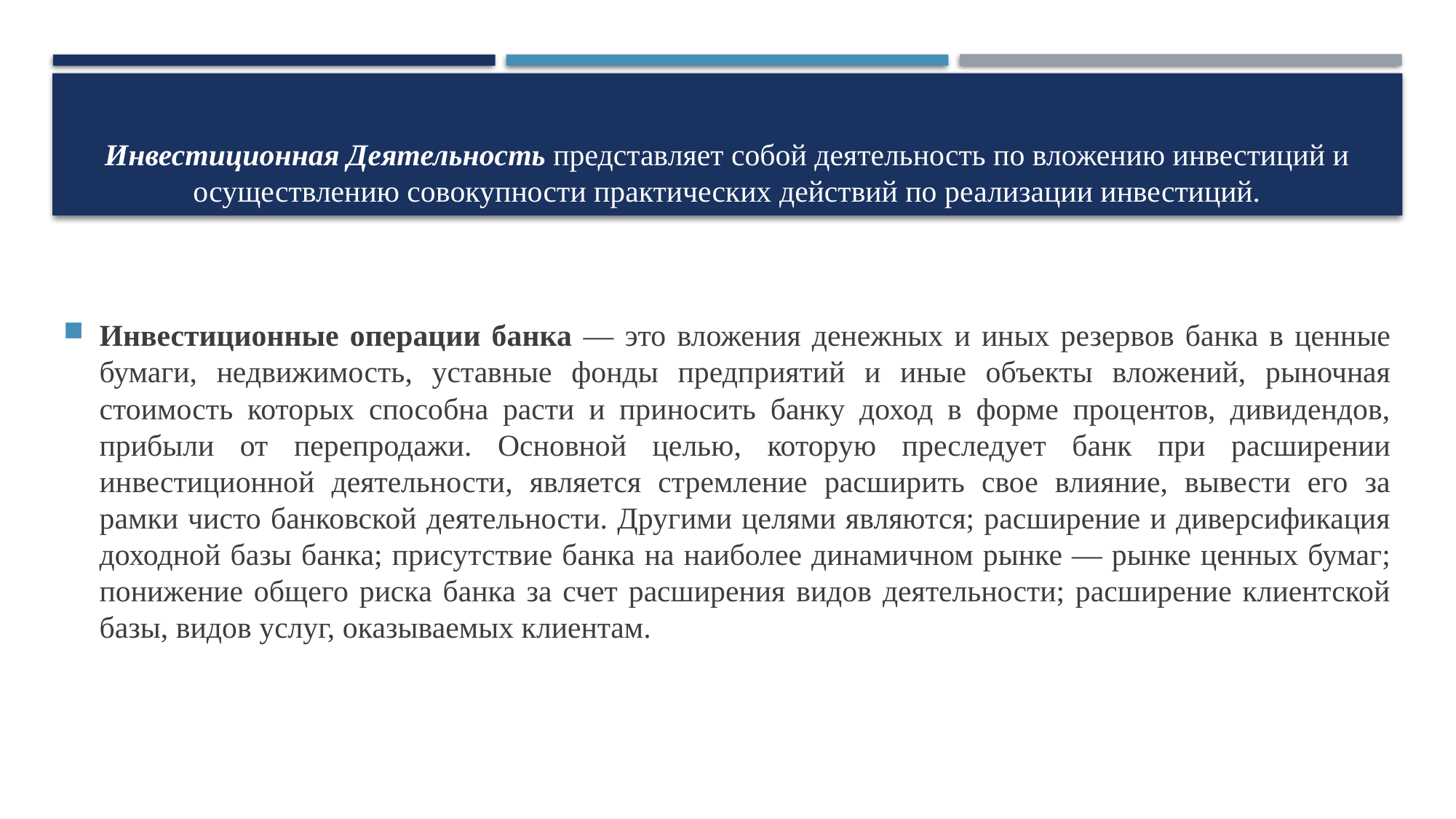

# Инвестиционная Деятельность представляет собой деятельность по вложению инвестиций и осуществлению совокупности практических действий по реализации инвестиций.
Инвестиционные операции банка — это вложения денежных и иных резервов банка в ценные бумаги, недвижимость, уставные фонды предприятий и иные объекты вложений, рыночная стоимость которых способна расти и приносить банку доход в форме процентов, дивидендов, прибыли от перепродажи. Основной целью, которую преследует банк при расширении инвестиционной деятельности, является стремление расширить свое влияние, вывести его за рамки чисто банковской деятельности. Другими целями являются; расширение и диверсификация доходной базы банка; присутствие банка на наиболее динамичном рынке — рынке ценных бумаг; понижение общего риска банка за счет расширения видов деятельности; расширение клиентской базы, видов услуг, оказываемых клиентам.